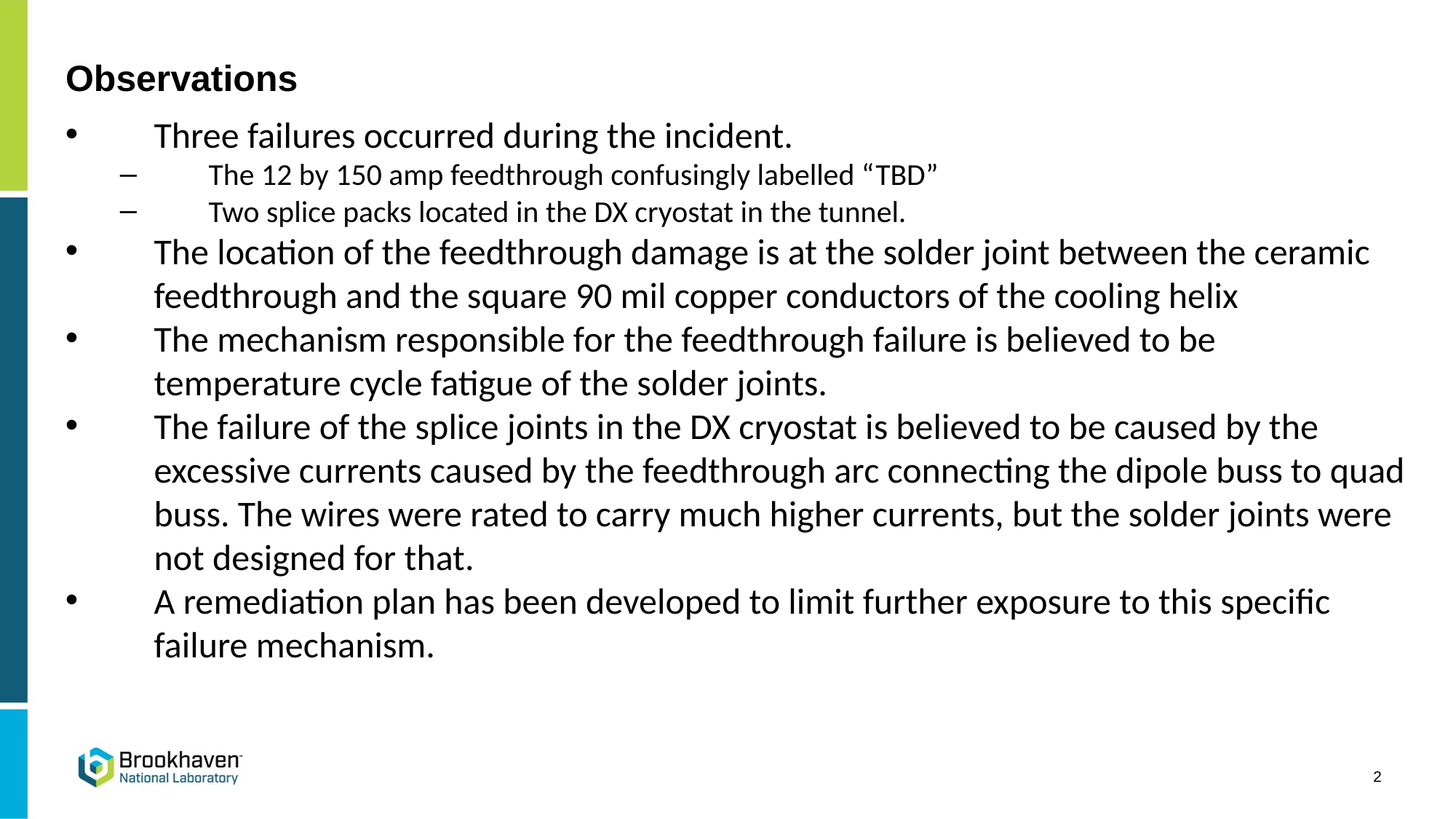

Observations
Three failures occurred during the incident.
The 12 by 150 amp feedthrough confusingly labelled “TBD”
Two splice packs located in the DX cryostat in the tunnel.
The location of the feedthrough damage is at the solder joint between the ceramic feedthrough and the square 90 mil copper conductors of the cooling helix
The mechanism responsible for the feedthrough failure is believed to be temperature cycle fatigue of the solder joints.
The failure of the splice joints in the DX cryostat is believed to be caused by the excessive currents caused by the feedthrough arc connecting the dipole buss to quad buss. The wires were rated to carry much higher currents, but the solder joints were not designed for that.
A remediation plan has been developed to limit further exposure to this specific failure mechanism.
2